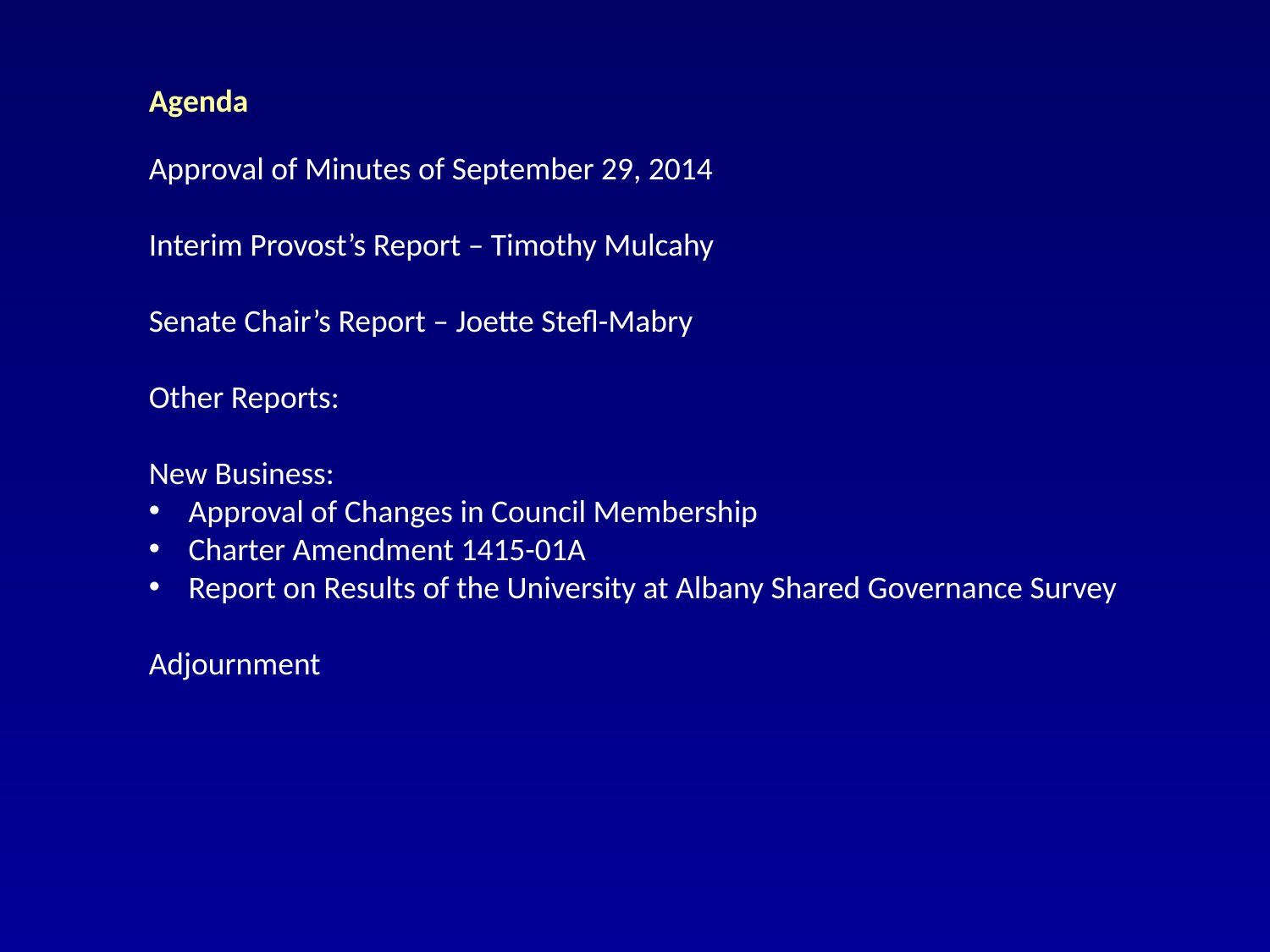

Agenda

Approval of Minutes of September 29, 2014

Interim Provost’s Report – Timothy Mulcahy

Senate Chair’s Report – Joette Stefl-Mabry

Other Reports:

New Business:
Approval of Changes in Council Membership
Charter Amendment 1415-01A
Report on Results of the University at Albany Shared Governance Survey

Adjournment